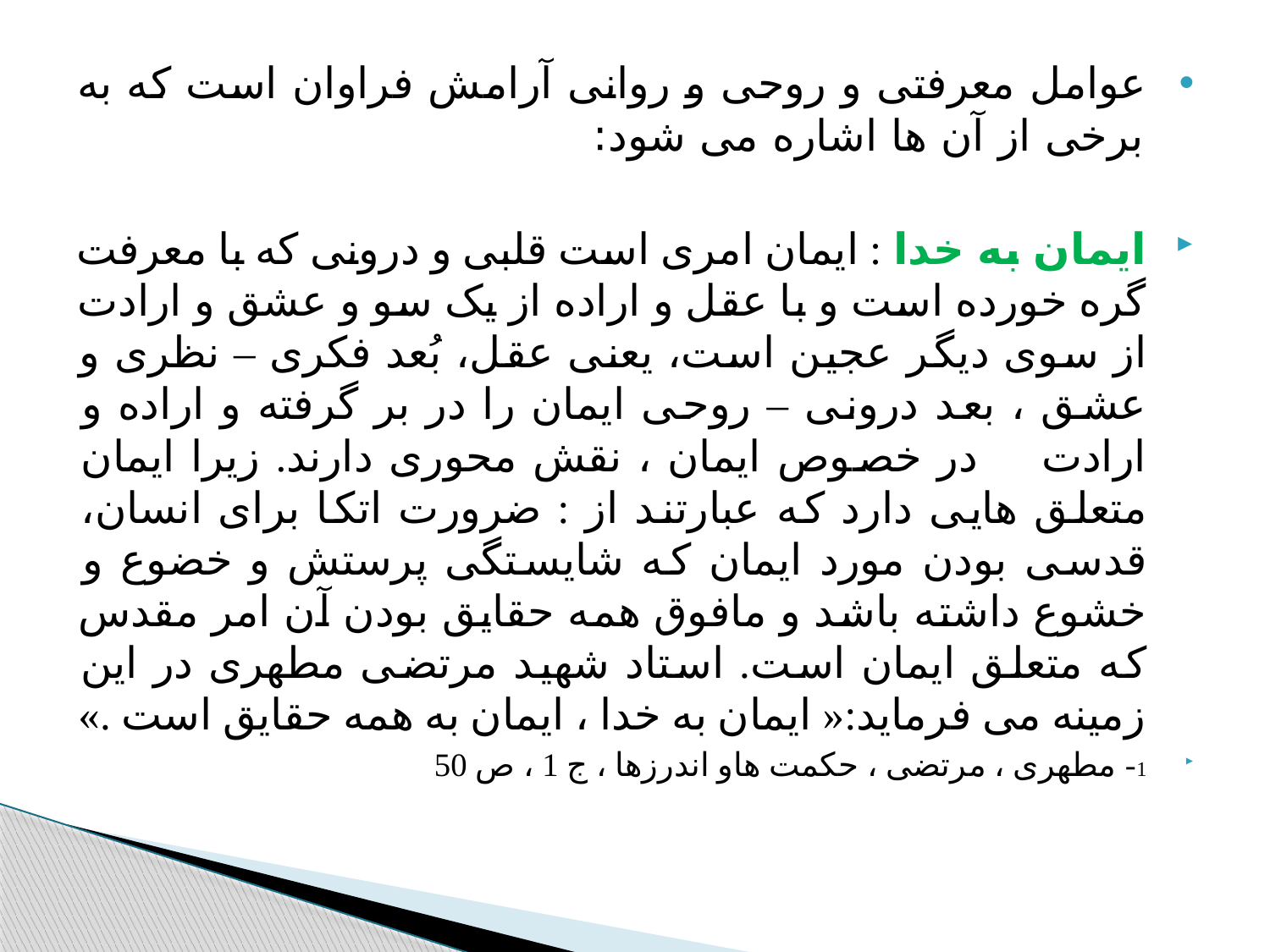

#
عوامل معرفتی و روحی و روانی آرامش فراوان است که به برخی از آن ها اشاره می شود:
ایمان به خدا : ایمان امری است قلبی و درونی که با معرفت گره خورده است و با عقل و اراده از یک سو و عشق و ارادت از سوی دیگر عجین است، یعنی عقل، بُعد فکری – نظری و عشق ، بعد درونی – روحی ایمان را در بر گرفته و اراده و ارادت    در خصوص ایمان ، نقش محوری دارند. زیرا ایمان متعلق هایی دارد که عبارتند از : ضرورت اتکا برای انسان، قدسی بودن مورد ایمان که شایستگی پرستش و خضوع و خشوع داشته باشد و مافوق همه حقایق بودن آن امر مقدس که متعلق ایمان است. استاد شهید مرتضی مطهری در این زمینه می فرماید:« ایمان به خدا ، ایمان به همه حقایق است .»
1- مطهری ، مرتضی ، حکمت هاو اندرزها ، ج 1 ، ص 50